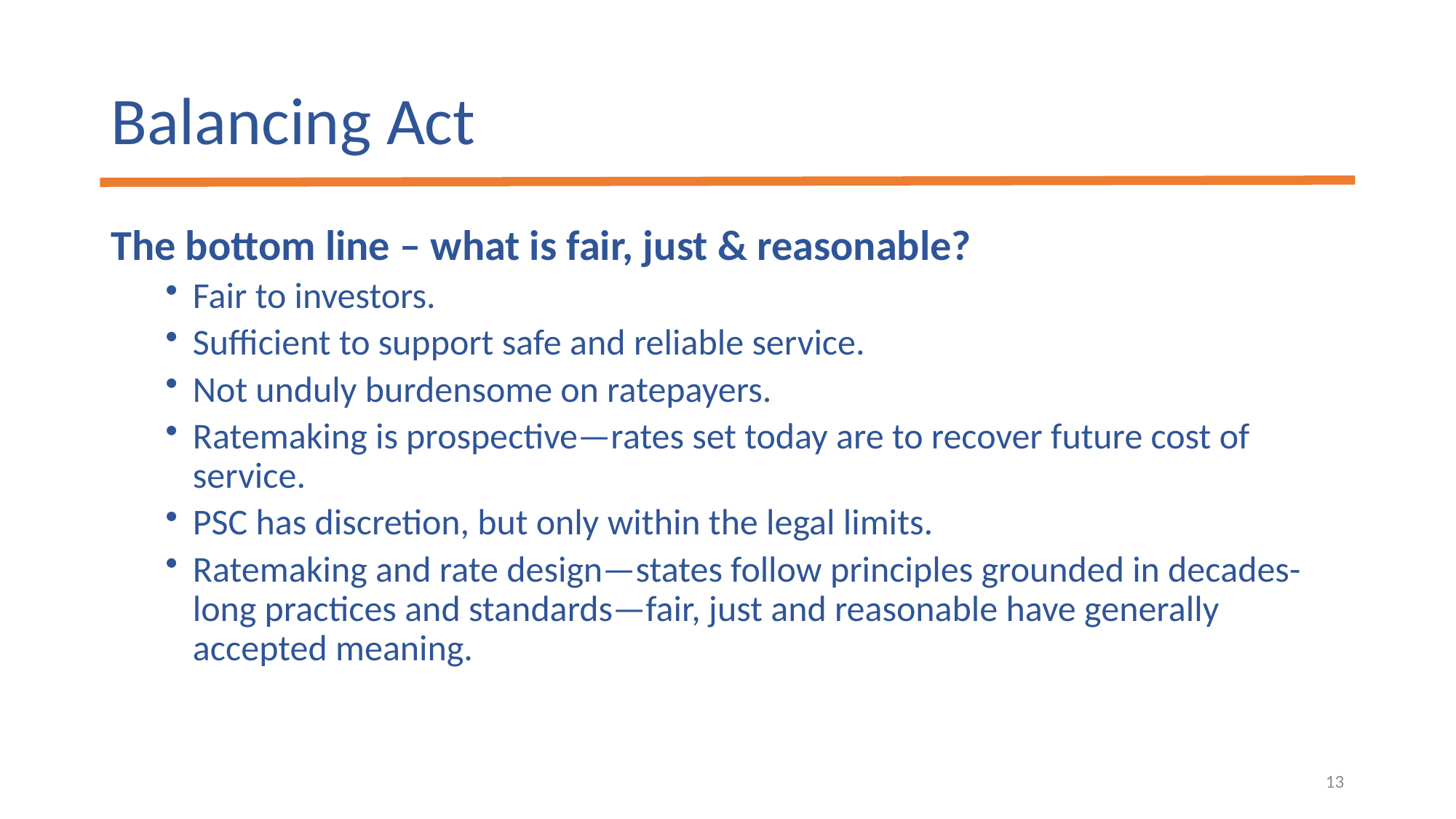

# Balancing Act
The bottom line – what is fair, just & reasonable?
Fair to investors.
Sufficient to support safe and reliable service.
Not unduly burdensome on ratepayers.
Ratemaking is prospective—rates set today are to recover future cost of service.
PSC has discretion, but only within the legal limits.
Ratemaking and rate design—states follow principles grounded in decades- long practices and standards—fair, just and reasonable have generally accepted meaning.

13